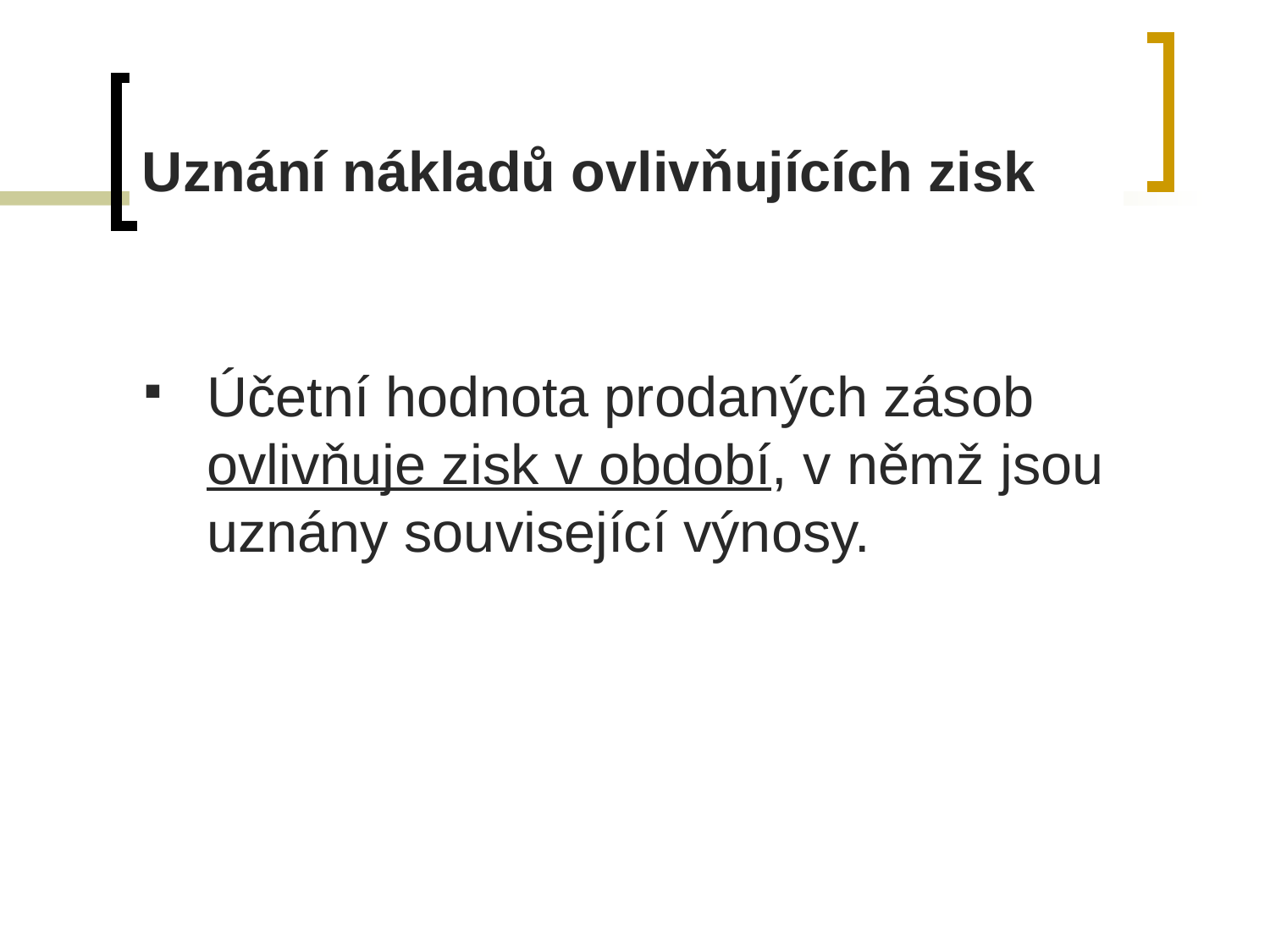

# Uznání nákladů ovlivňujících zisk

Účetní hodnota prodaných zásob ovlivňuje zisk v období, v němž jsou uznány související výnosy.